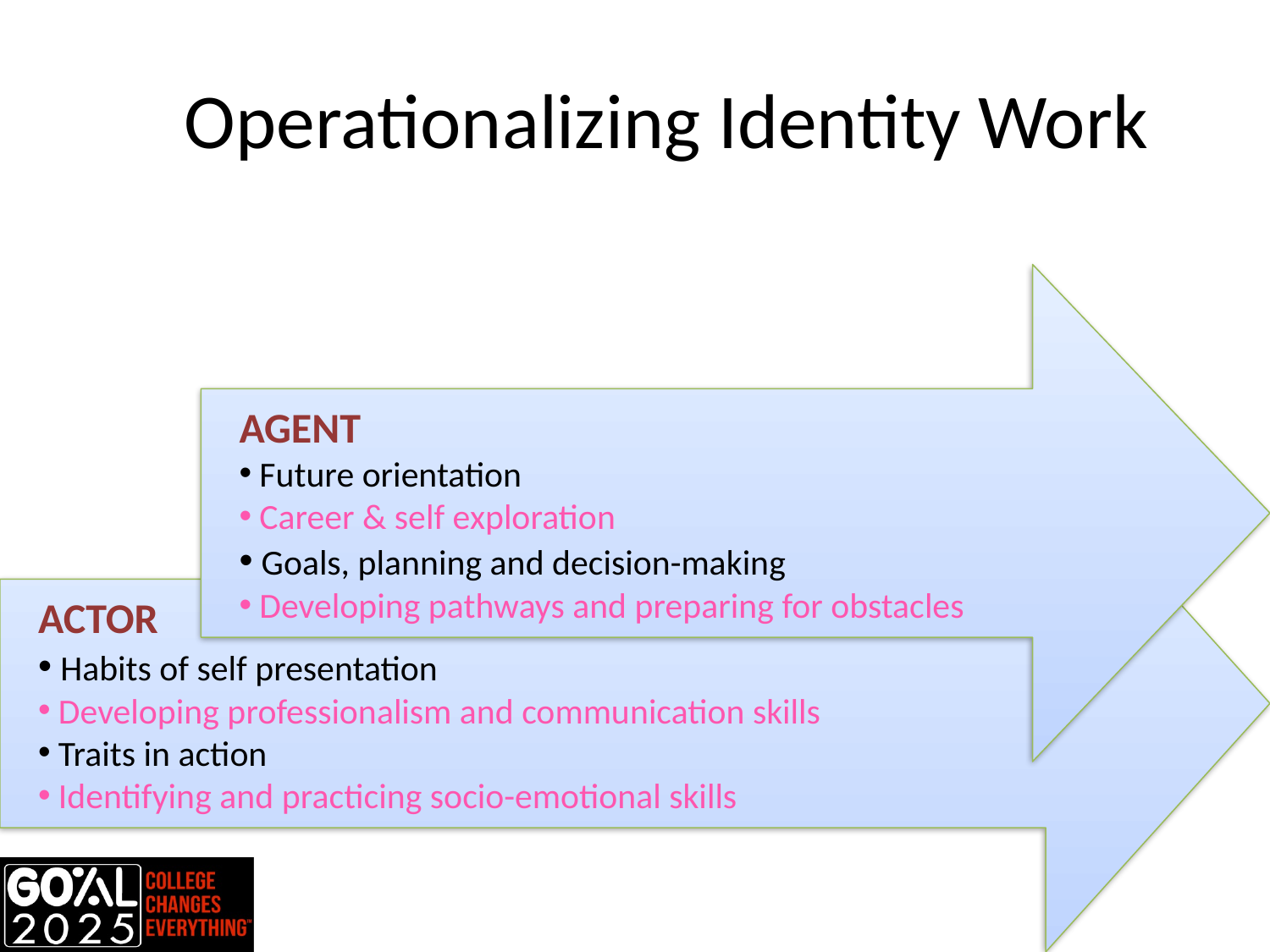

Operationalizing Identity Work
AGENT
 Future orientation
 Career & self exploration
 Goals, planning and decision-making
 Developing pathways and preparing for obstacles
ACTOR
 Habits of self presentation
 Developing professionalism and communication skills
 Traits in action
 Identifying and practicing socio-emotional skills